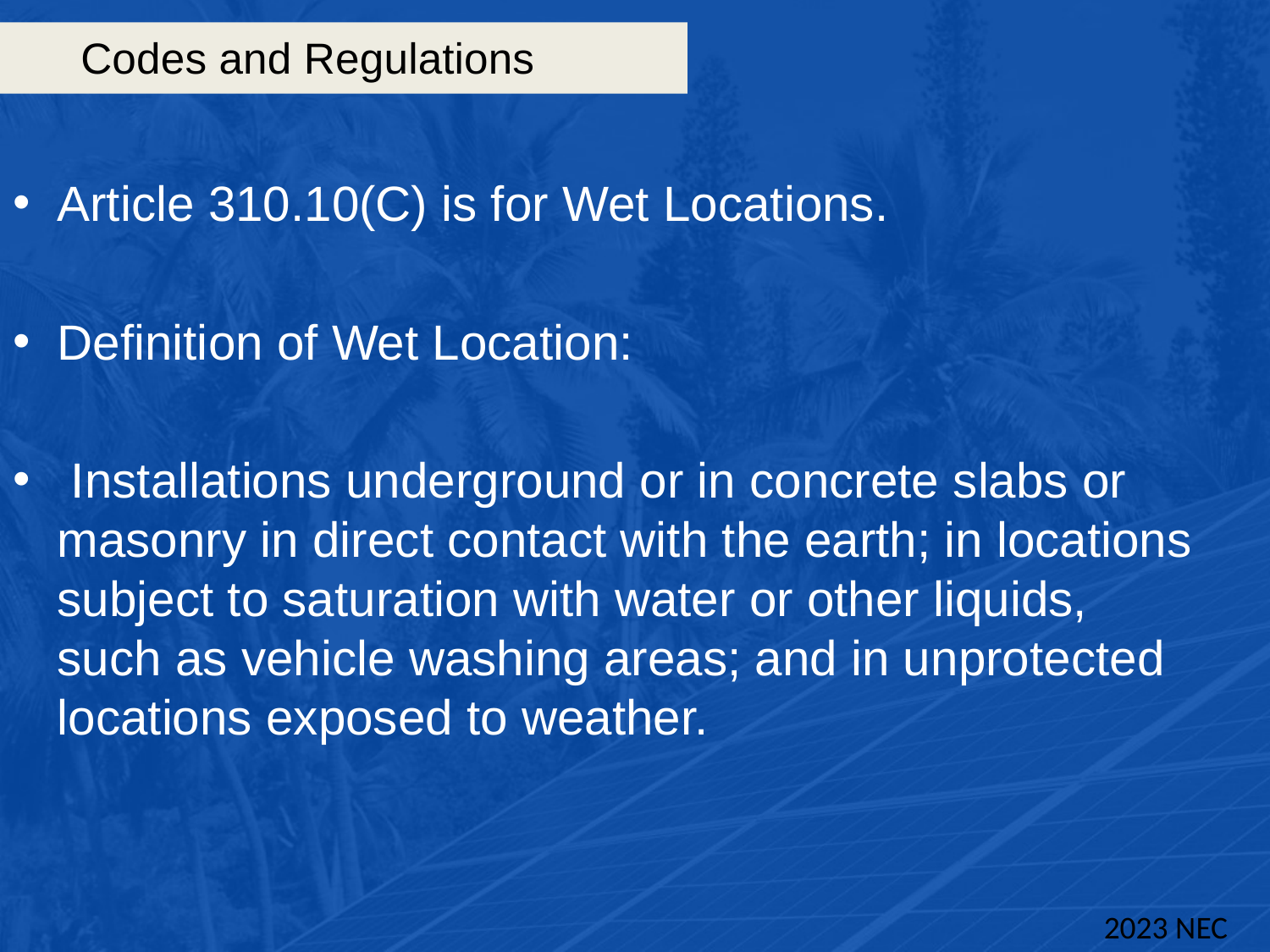

# Codes and Regulations
Article 310.10(C) is for Wet Locations.

Definition of Wet Location:

 Installations underground or in concrete slabs or masonry in direct contact with the earth; in locations subject to saturation with water or other liquids, such as vehicle washing areas; and in unprotected locations exposed to weather.

2023 NEC